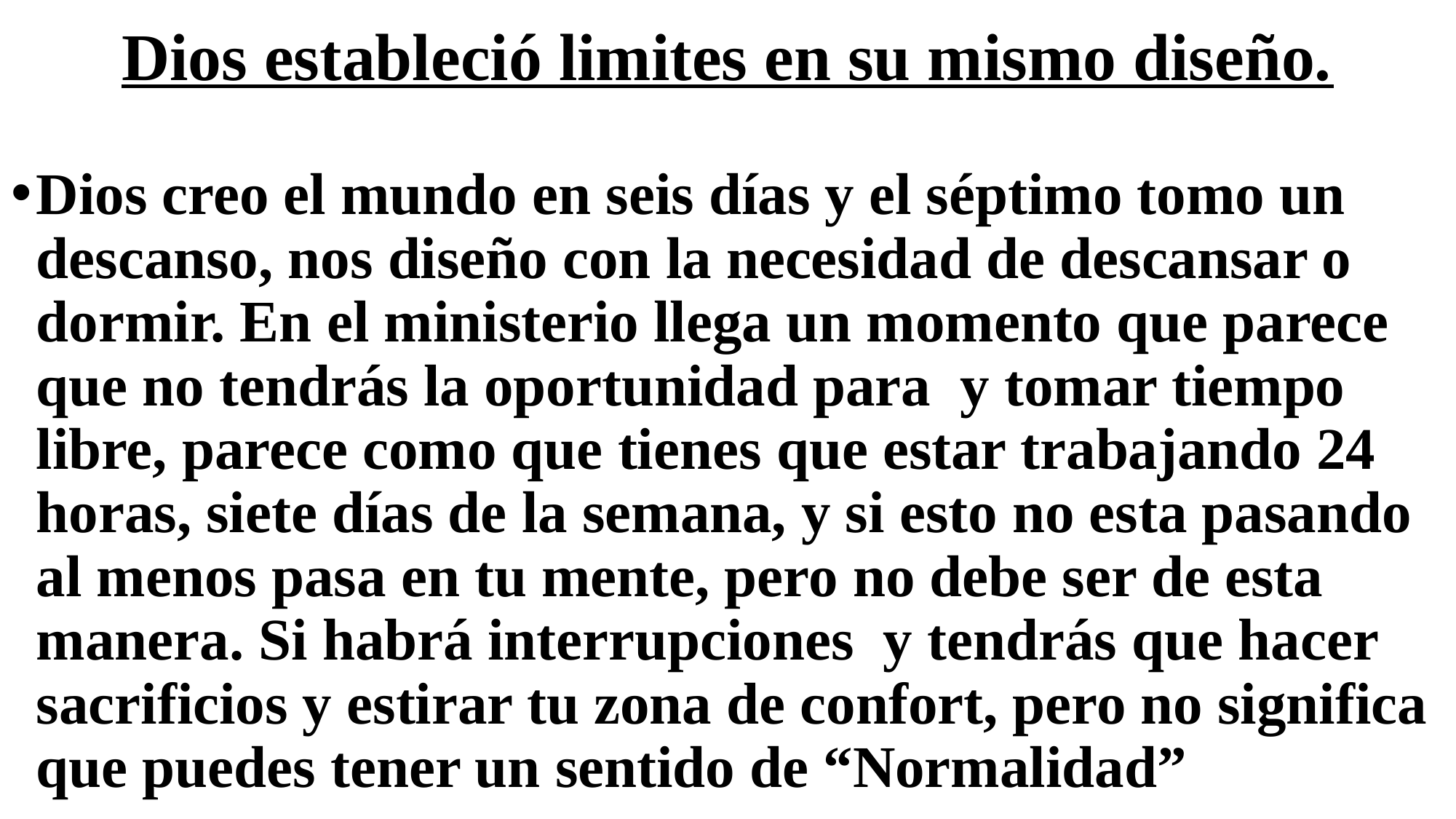

# Dios estableció limites en su mismo diseño.
Dios creo el mundo en seis días y el séptimo tomo un descanso, nos diseño con la necesidad de descansar o dormir. En el ministerio llega un momento que parece que no tendrás la oportunidad para  y tomar tiempo libre, parece como que tienes que estar trabajando 24 horas, siete días de la semana, y si esto no esta pasando al menos pasa en tu mente, pero no debe ser de esta manera. Si habrá interrupciones  y tendrás que hacer sacrificios y estirar tu zona de confort, pero no significa que puedes tener un sentido de “Normalidad”